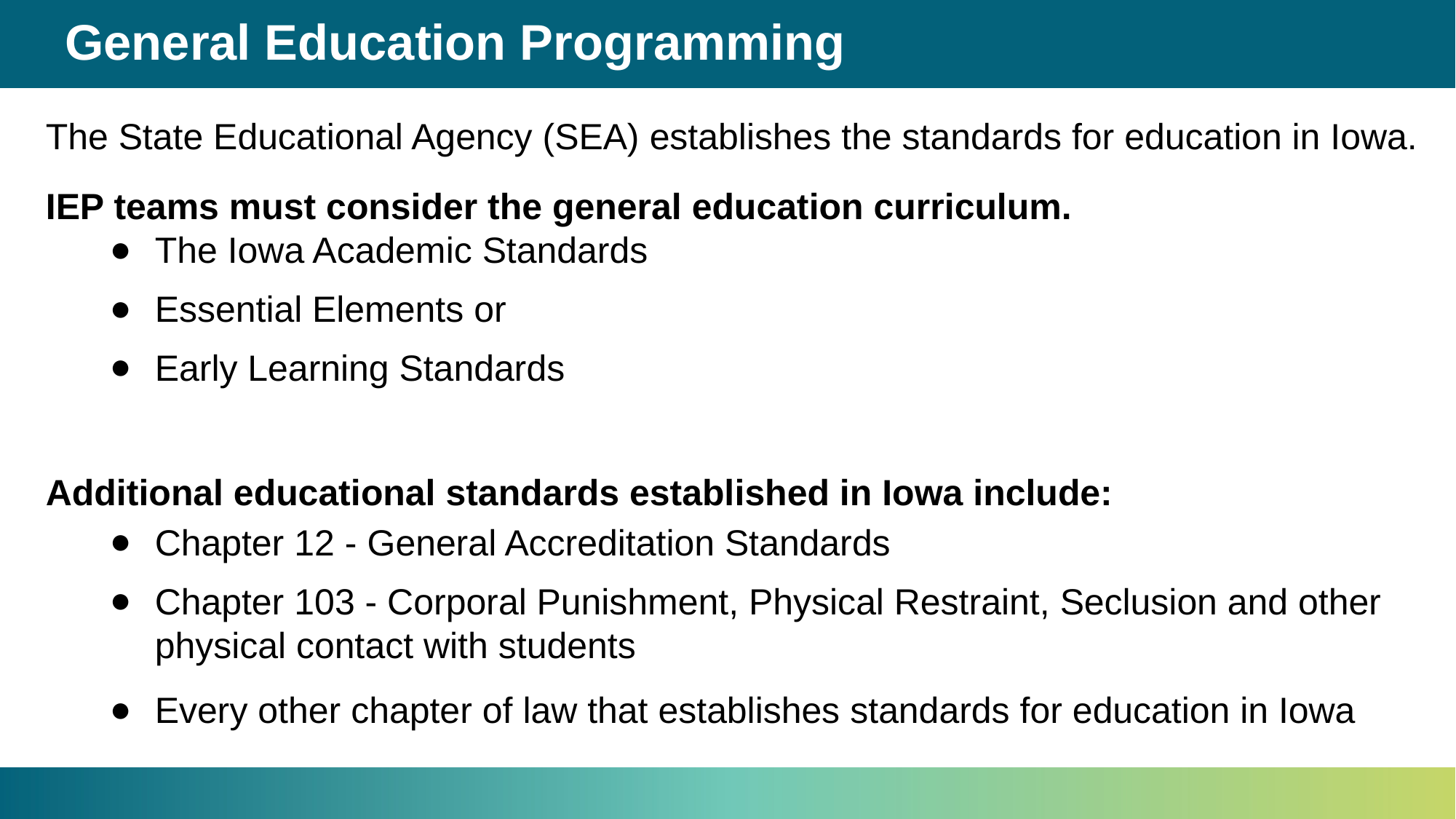

# General Education Programming
The State Educational Agency (SEA) establishes the standards for education in Iowa.
IEP teams must consider the general education curriculum.
The Iowa Academic Standards
Essential Elements or
Early Learning Standards

Additional educational standards established in Iowa include:
Chapter 12 - General Accreditation Standards
Chapter 103 - Corporal Punishment, Physical Restraint, Seclusion and other physical contact with students
Every other chapter of law that establishes standards for education in Iowa